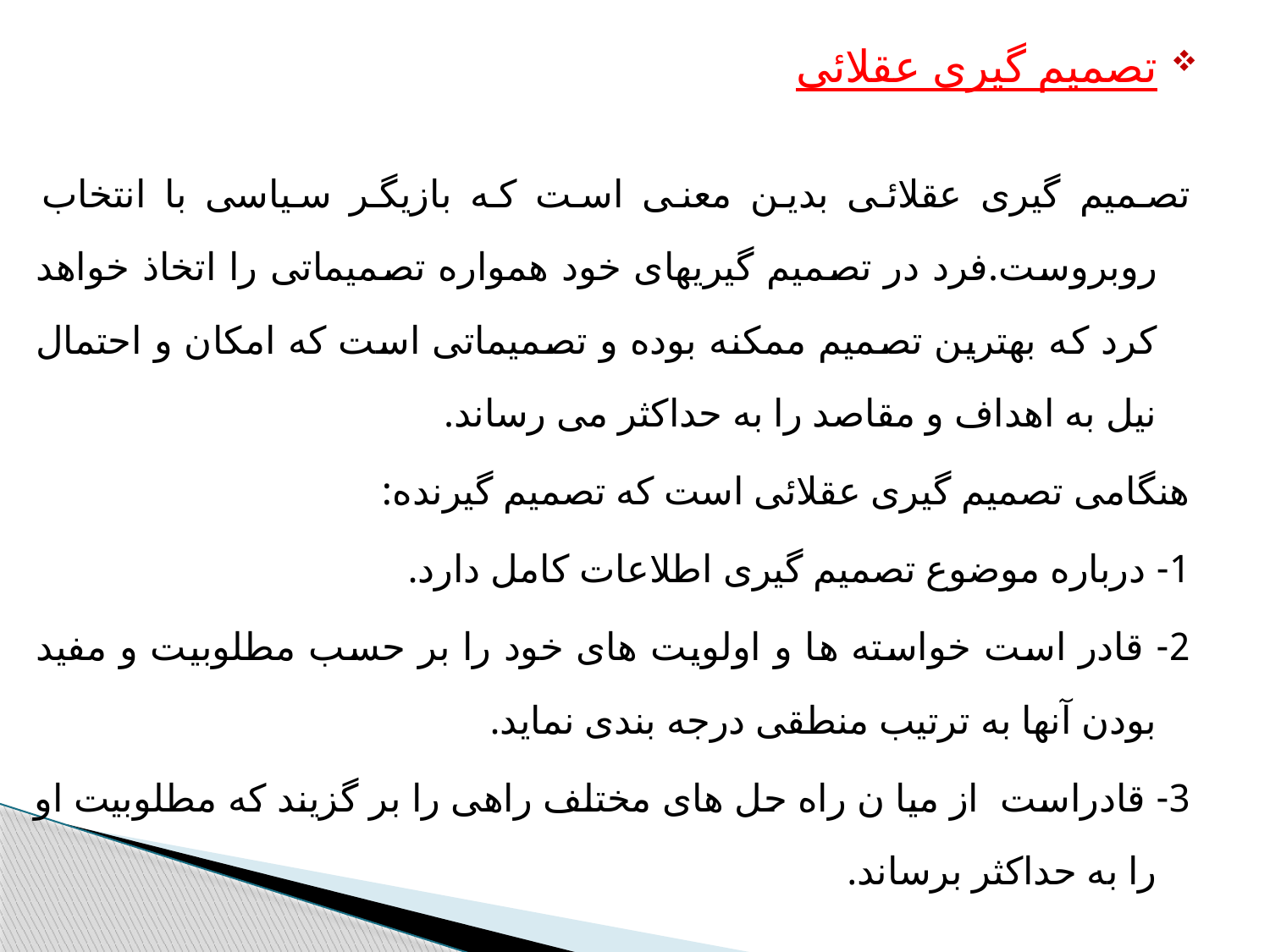

تصمیم گیری عقلائی

تصمیم گیری عقلائی بدین معنی است که بازیگر سیاسی با انتخاب روبروست.فرد در تصمیم گیریهای خود همواره تصمیماتی را اتخاذ خواهد کرد که بهترین تصمیم ممکنه بوده و تصمیماتی است که امکان و احتمال نیل به اهداف و مقاصد را به حداکثر می رساند.
هنگامی تصمیم گیری عقلائی است که تصمیم گیرنده:
1- درباره موضوع تصمیم گیری اطلاعات کامل دارد.
2- قادر است خواسته ها و اولویت های خود را بر حسب مطلوبیت و مفید بودن آنها به ترتیب منطقی درجه بندی نماید.
3- قادراست  از میا ن راه حل های مختلف راهی را بر گزیند که مطلوبیت او را به حداکثر برساند.